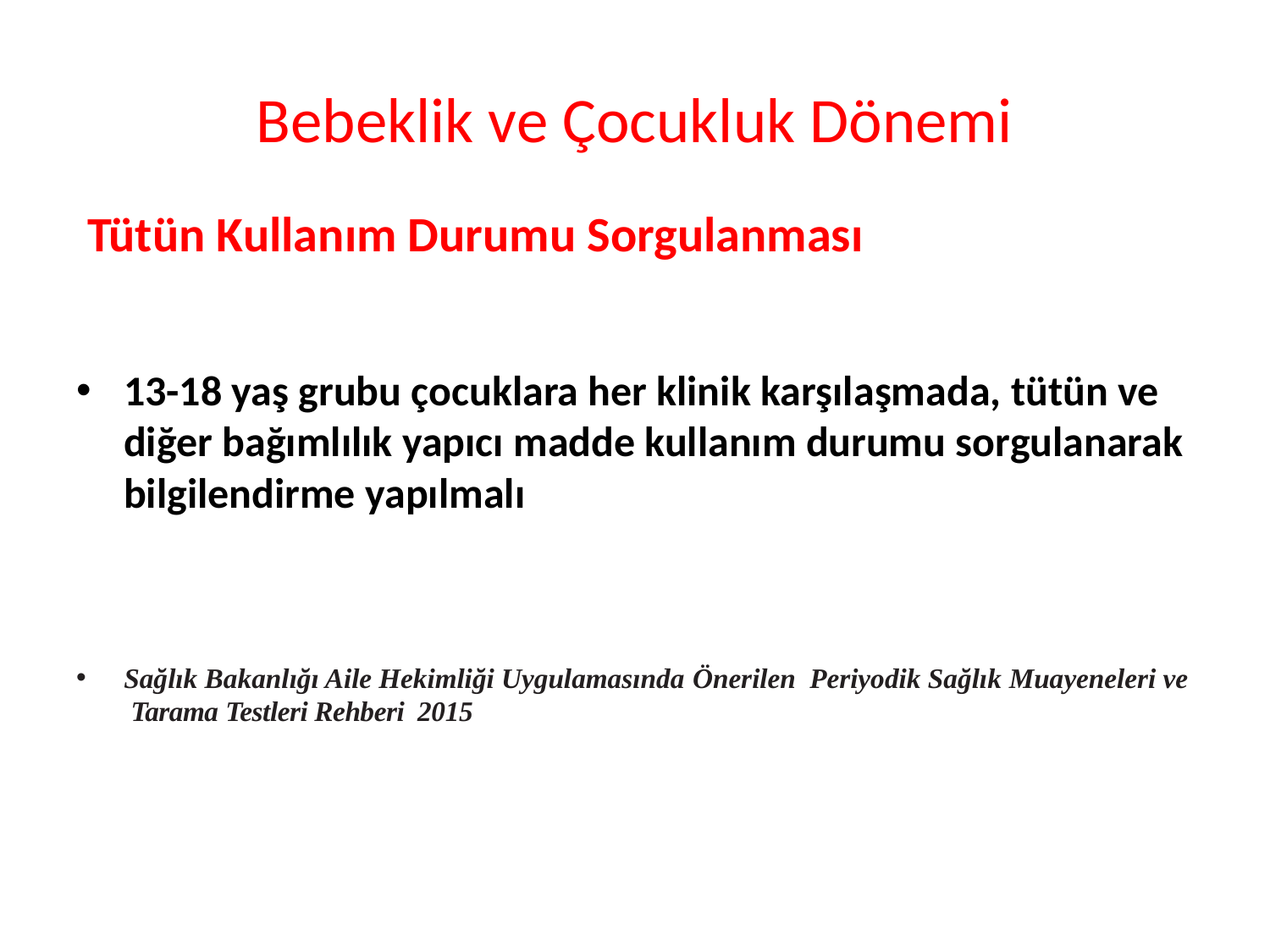

# Bebeklik ve Çocukluk Dönemi
Tütün Kullanım Durumu Sorgulanması

13-18 yaş grubu çocuklara her klinik karşılaşmada, tütün ve diğer bağımlılık yapıcı madde kullanım durumu sorgulanarak bilgilendirme yapılmalı

Sağlık Bakanlığı Aile Hekimliği Uygulamasında Önerilen  Periyodik Sağlık Muayeneleri ve  Tarama Testleri Rehberi  2015